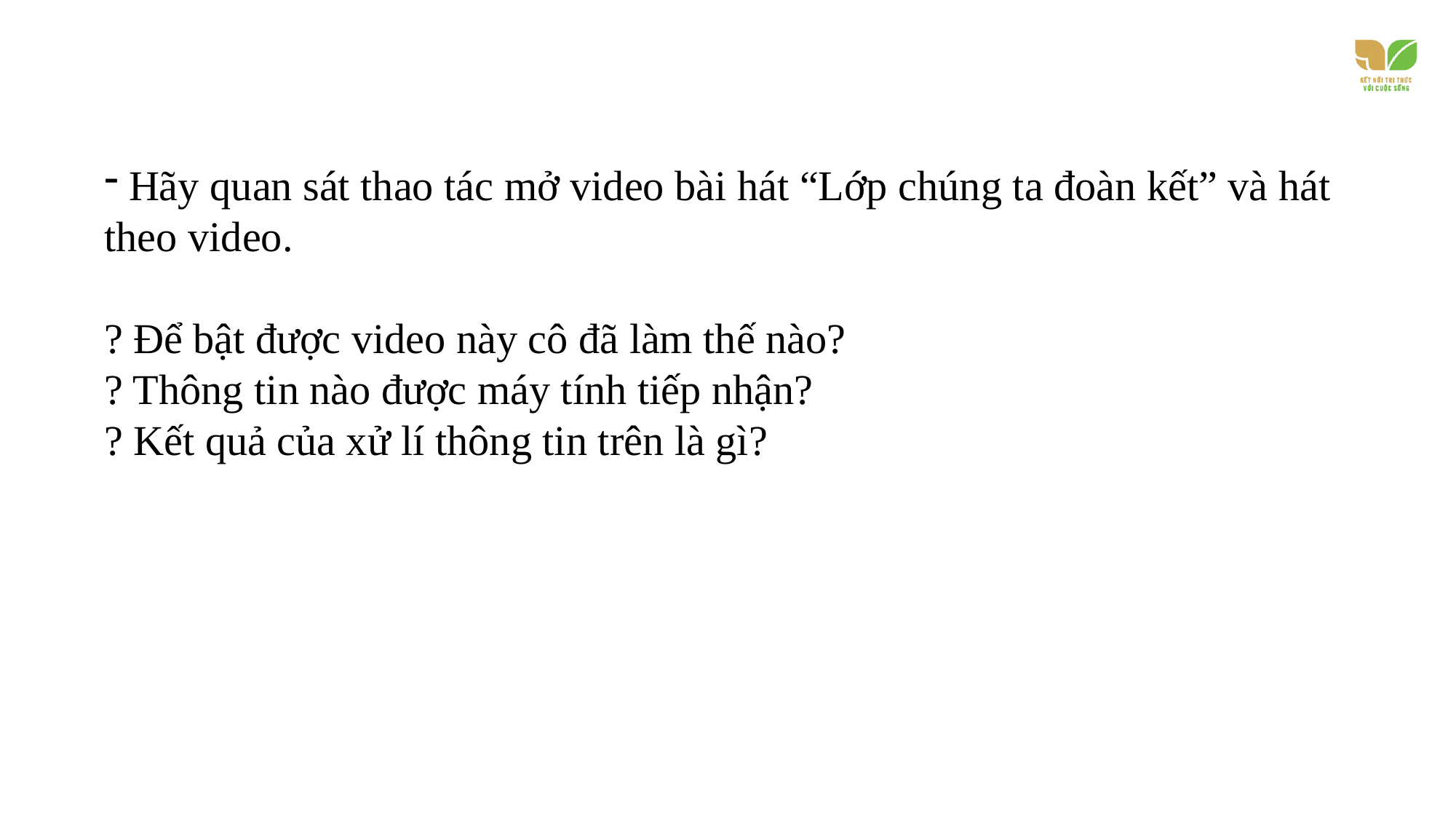

Hãy quan sát thao tác mở video bài hát “Lớp chúng ta đoàn kết” và hát theo video.

? Để bật được video này cô đã làm thế nào?
? Thông tin nào được máy tính tiếp nhận?
? Kết quả của xử lí thông tin trên là gì?